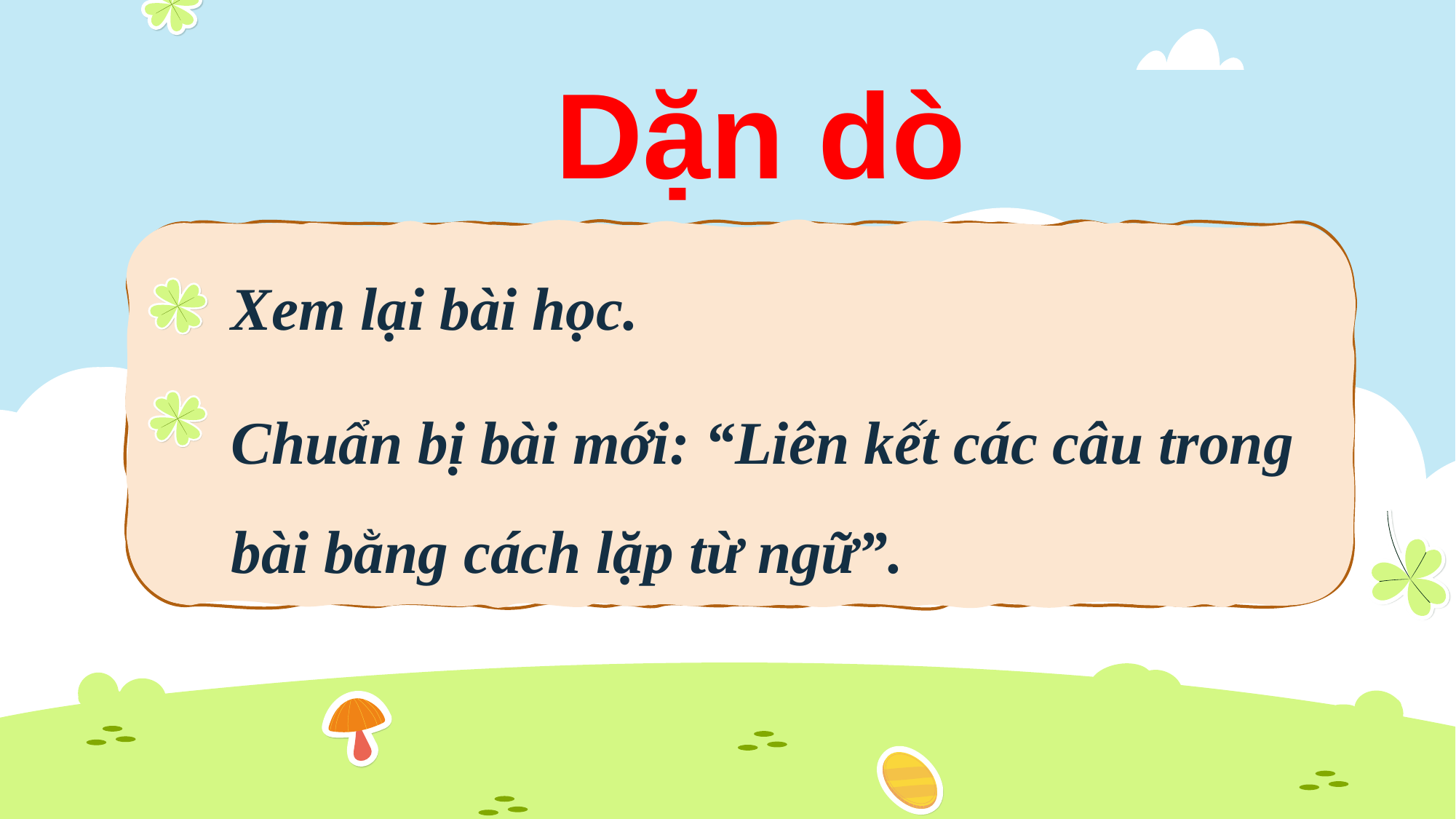

# Dặn dò

Xem lại bài học.

Chuẩn bị bài mới: “Liên kết các câu trong bài bằng cách lặp từ ngữ”.